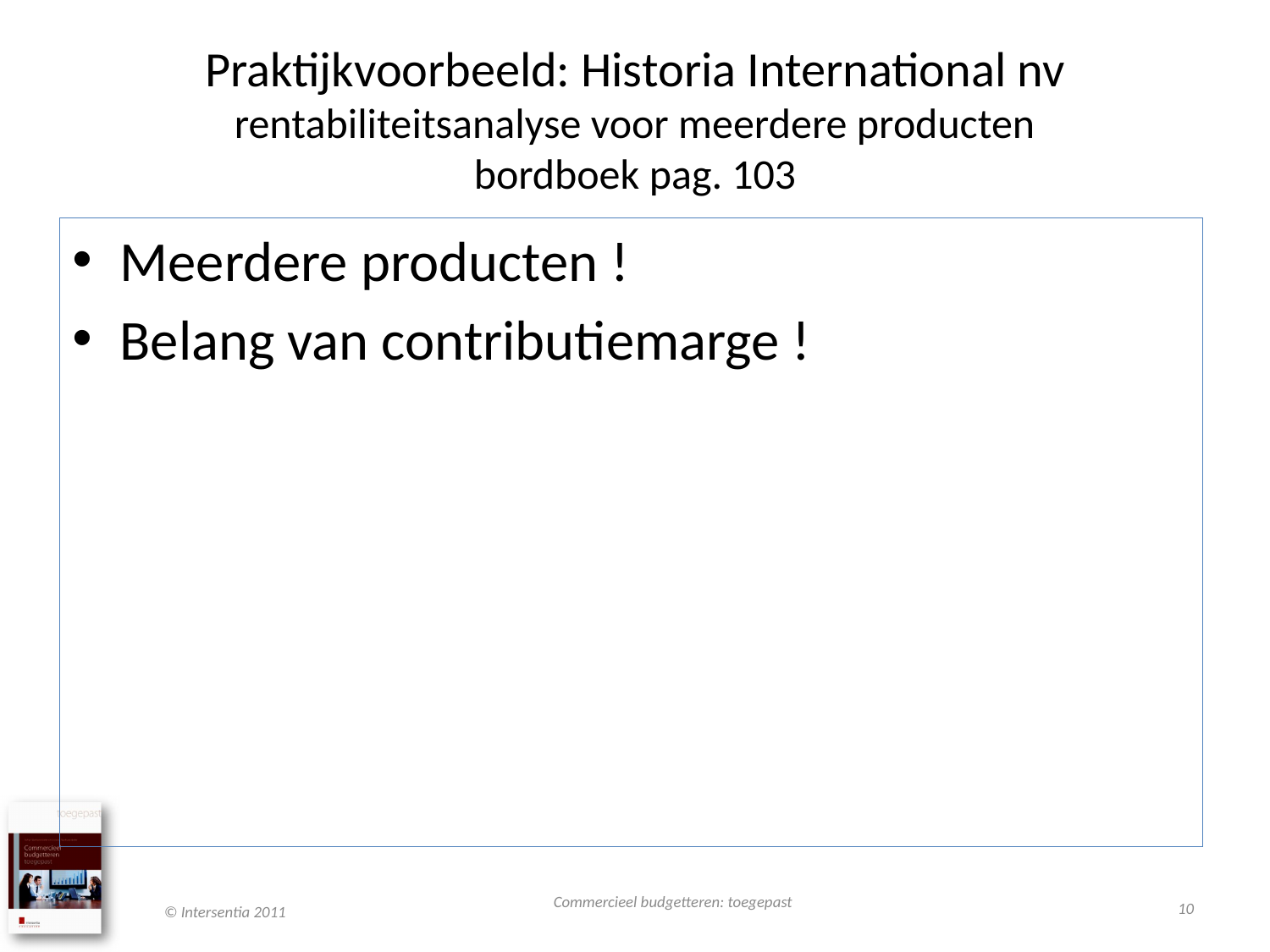

# Praktijkvoorbeeld: Historia International nv rentabiliteitsanalyse voor meerdere producten bordboek pag. 103
Meerdere producten !
Belang van contributiemarge !
Commercieel budgetteren: toegepast
10
© Intersentia 2011